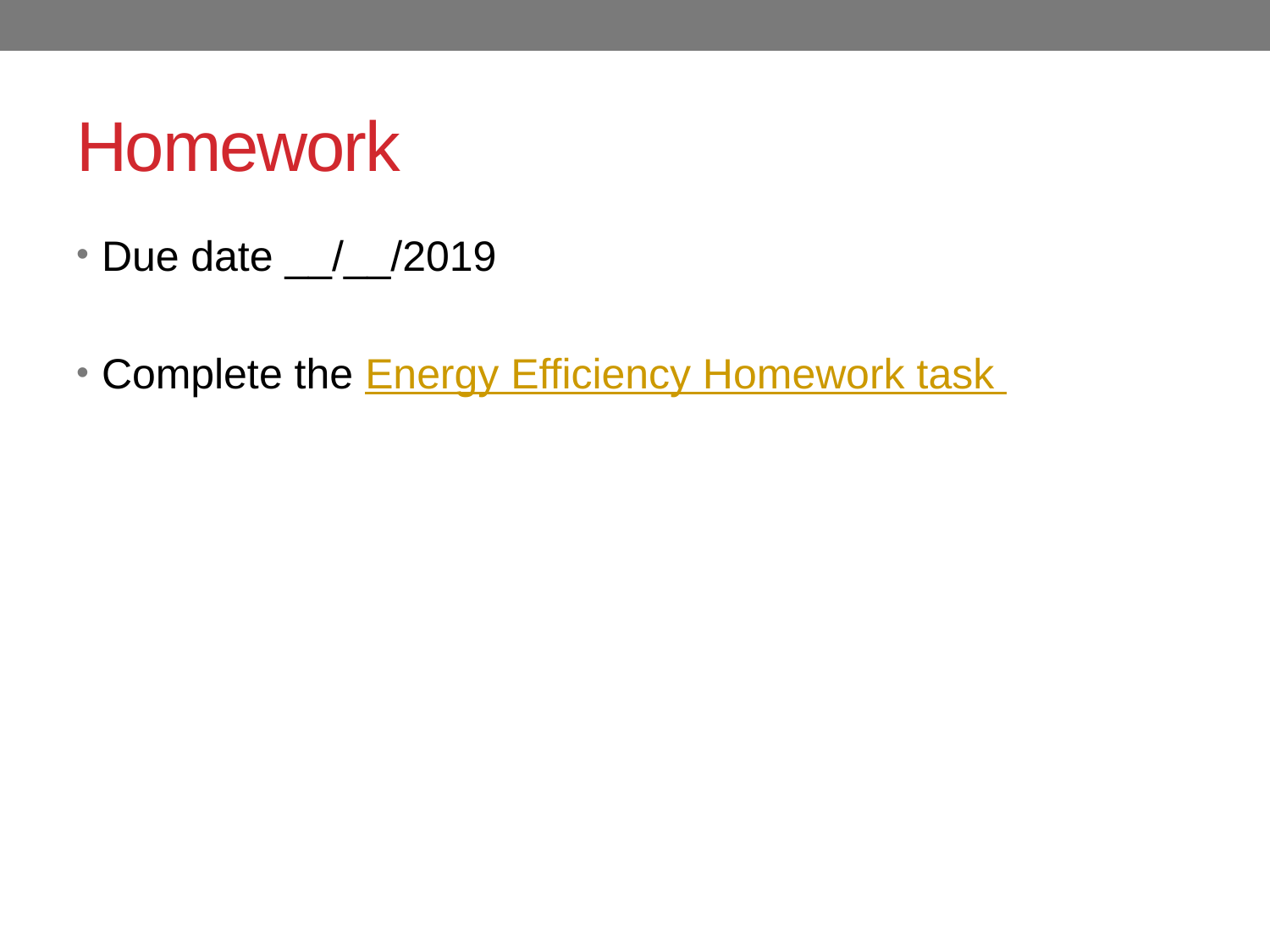

# Homework
Due date __/__/2019

Complete the Energy Efficiency Homework task